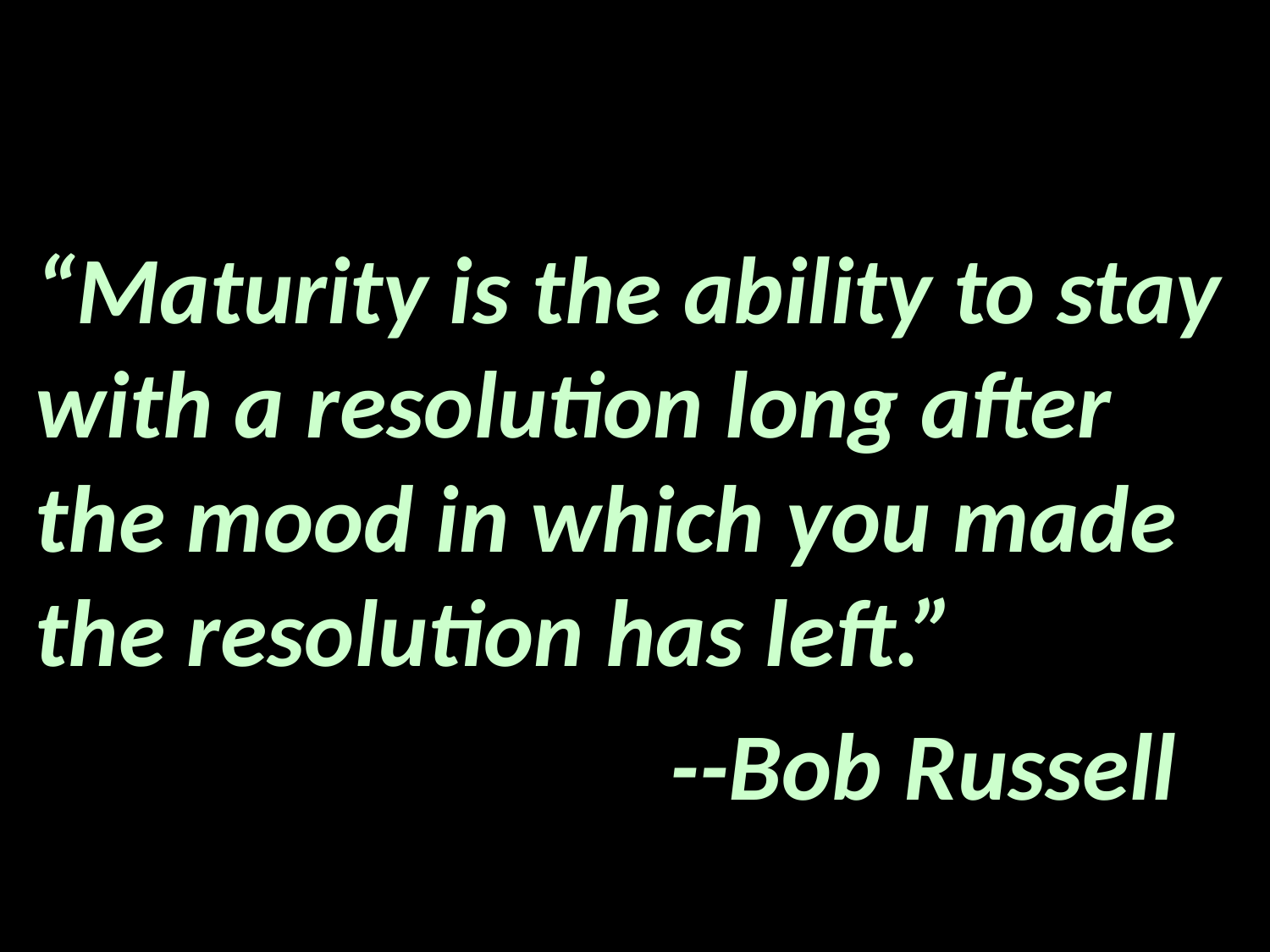

#
“Maturity is the ability to stay with a resolution long after the mood in which you made the resolution has left.”
 					--Bob Russell